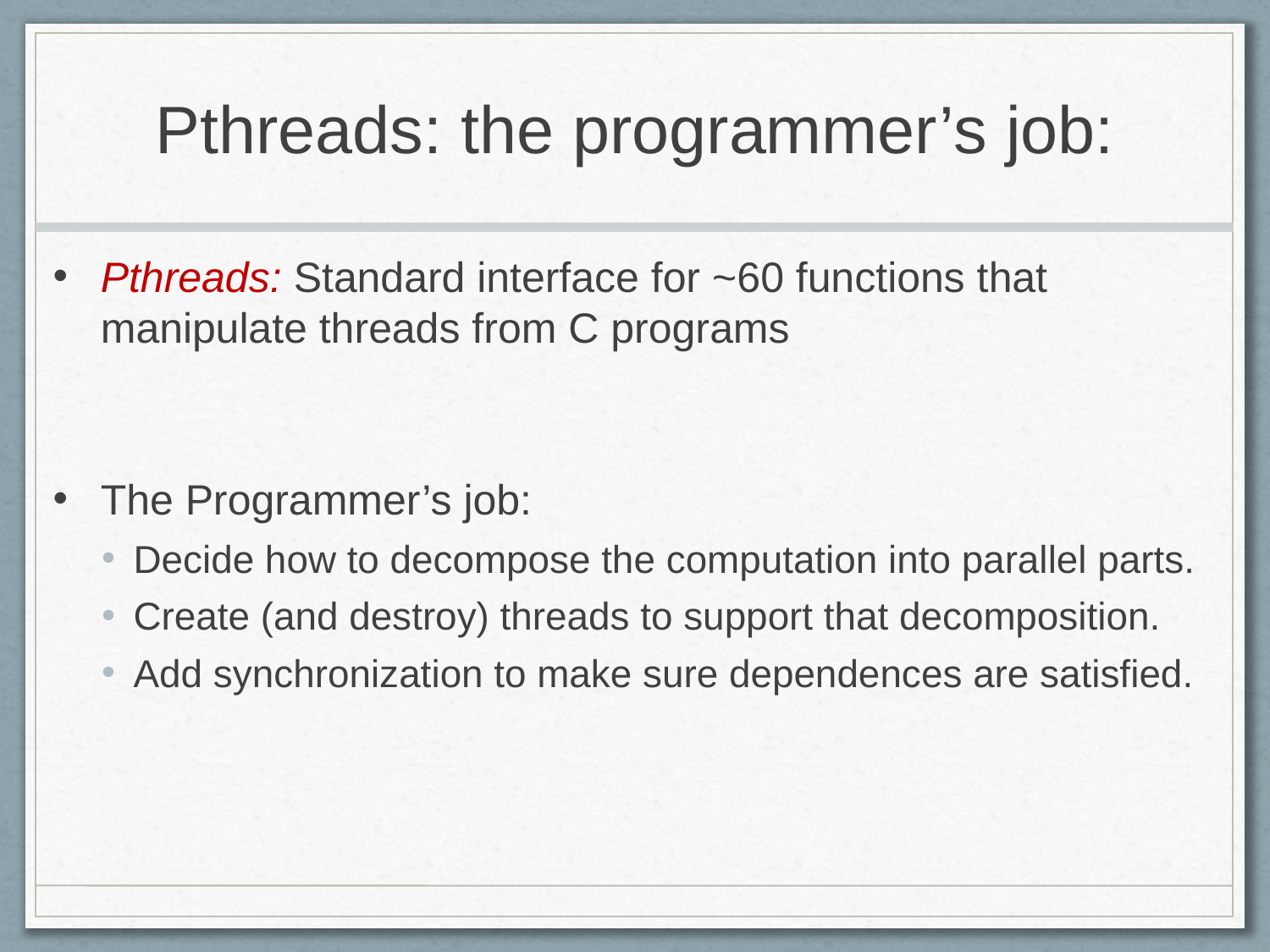

# Pthreads: the programmer’s job:
Pthreads: Standard interface for ~60 functions that manipulate threads from C programs

The Programmer’s job:
Decide how to decompose the computation into parallel parts.
Create (and destroy) threads to support that decomposition.
Add synchronization to make sure dependences are satisfied.